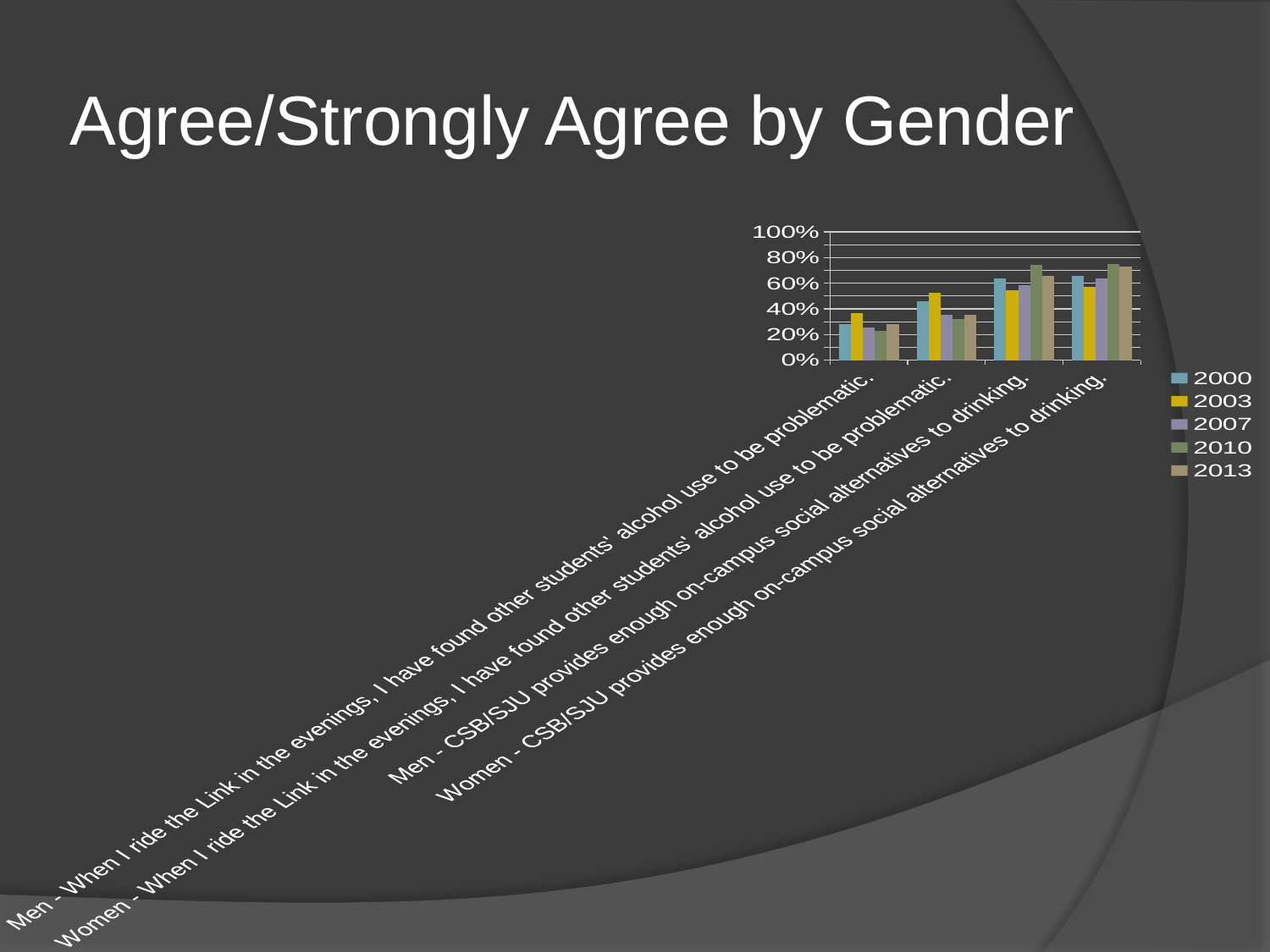

# Agree/Strongly Agree by Gender

### Chart

| Category | 2000 | 2003 | 2007 | 2010 | 2013 |
|---|---|---|---|---|---|
| Men - When I ride the Link in the evenings, I have found other students' alcohol use to be problematic. | 0.28 | 0.369 | 0.255 | 0.226 | 0.28 |
| Women - When I ride the Link in the evenings, I have found other students' alcohol use to be problematic. | 0.46 | 0.527 | 0.352 | 0.318 | 0.354 |
| Men - CSB/SJU provides enough on-campus social alternatives to drinking. | 0.64 | 0.546 | 0.585 | 0.742 | 0.655 |
| Women - CSB/SJU provides enough on-campus social alternatives to drinking. | 0.66 | 0.575 | 0.639 | 0.75 | 0.733 |